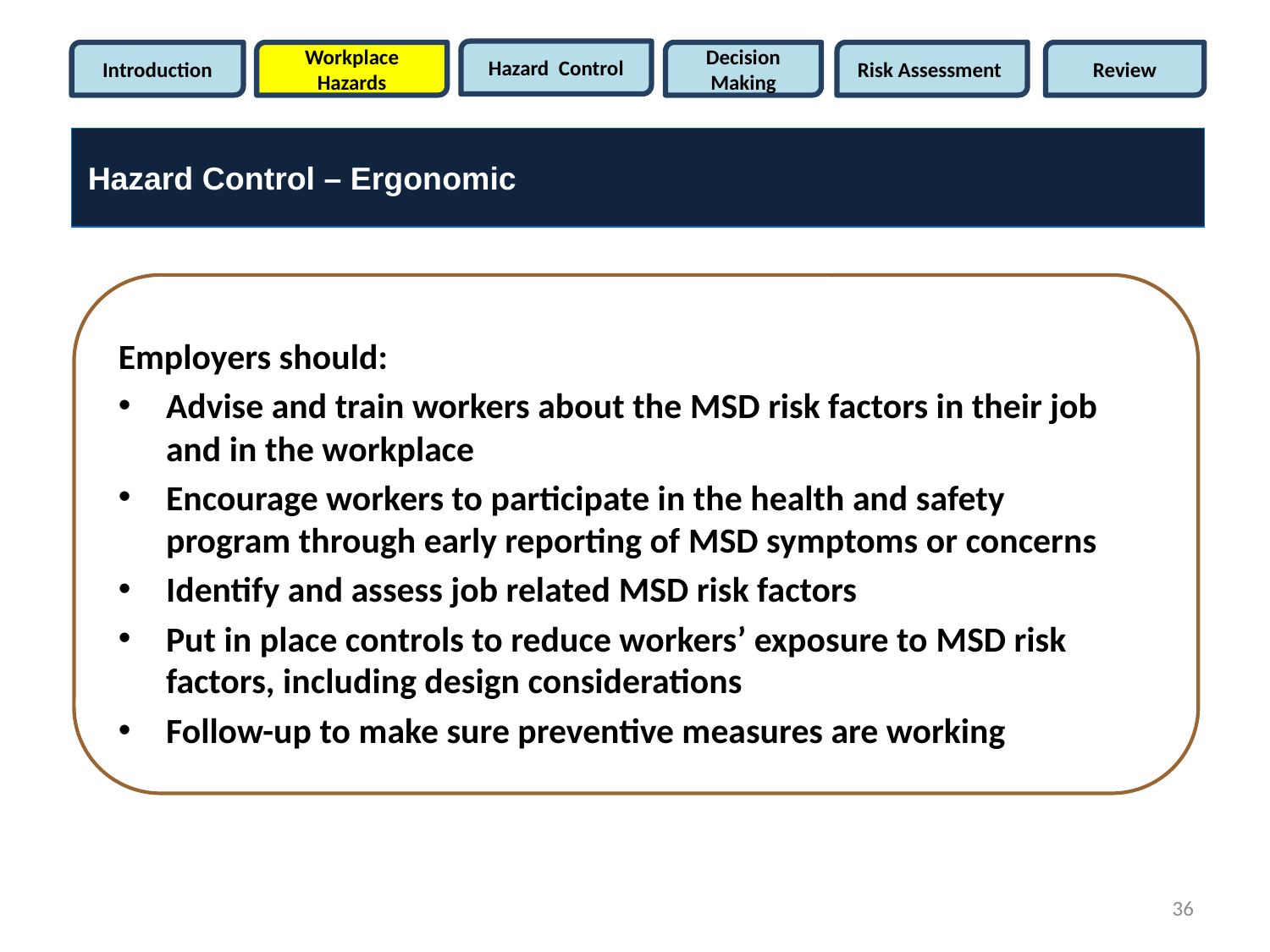

Hazard  Control
Introduction
Workplace Hazards
Decision Making
Risk Assessment
Review

Hazard Control – Ergonomic

Employers should:
Advise and train workers about the MSD risk factors in their job and in the workplace
Encourage workers to participate in the health and safety program through early reporting of MSD symptoms or concerns
Identify and assess job related MSD risk factors
Put in place controls to reduce workers’ exposure to MSD risk factors, including design considerations
Follow-up to make sure preventive measures are working
36